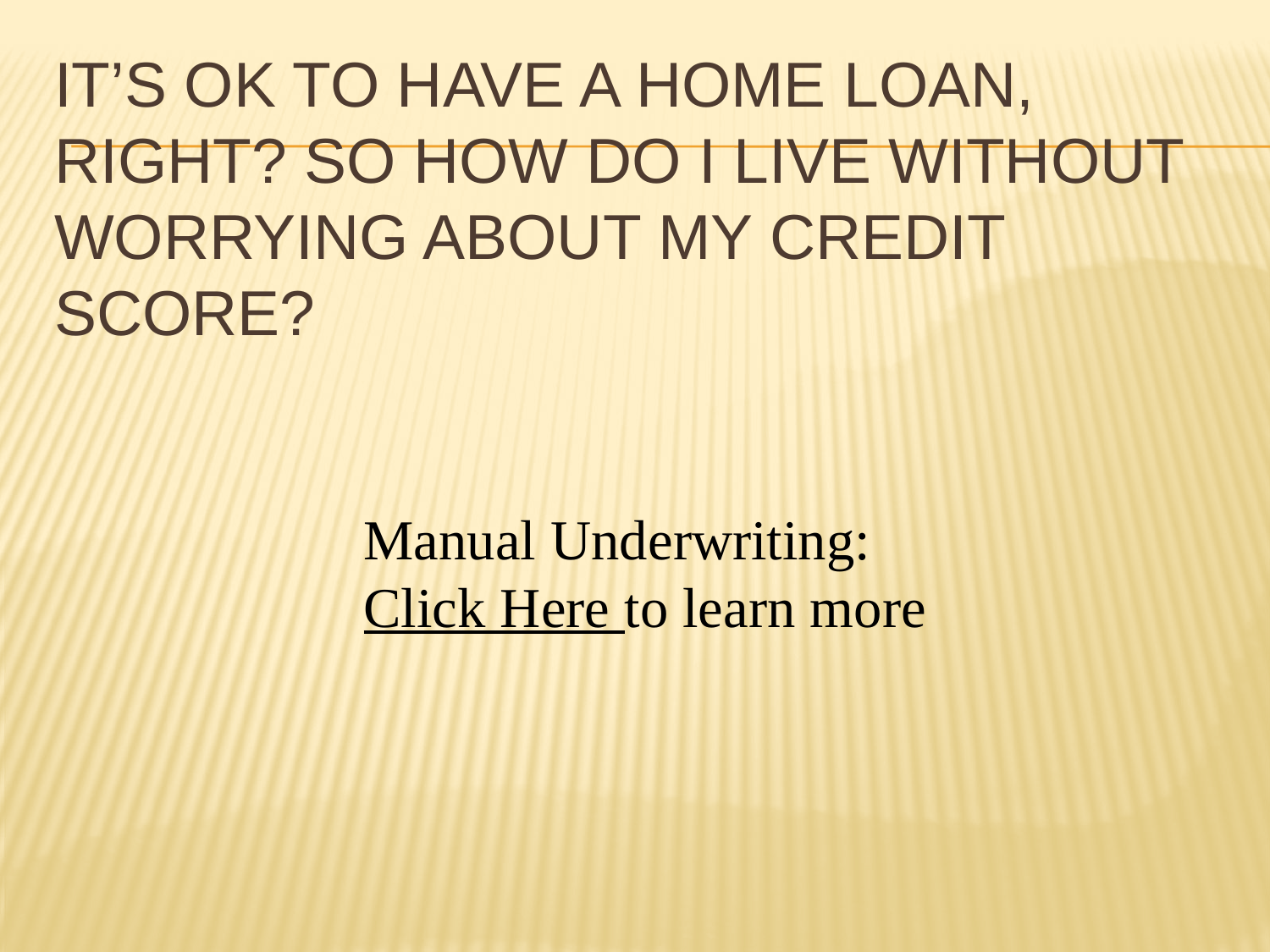

# It’s ok to have a home loan, right? So How do I live without worrying about my credit score?
Manual Underwriting:
Click Here to learn more